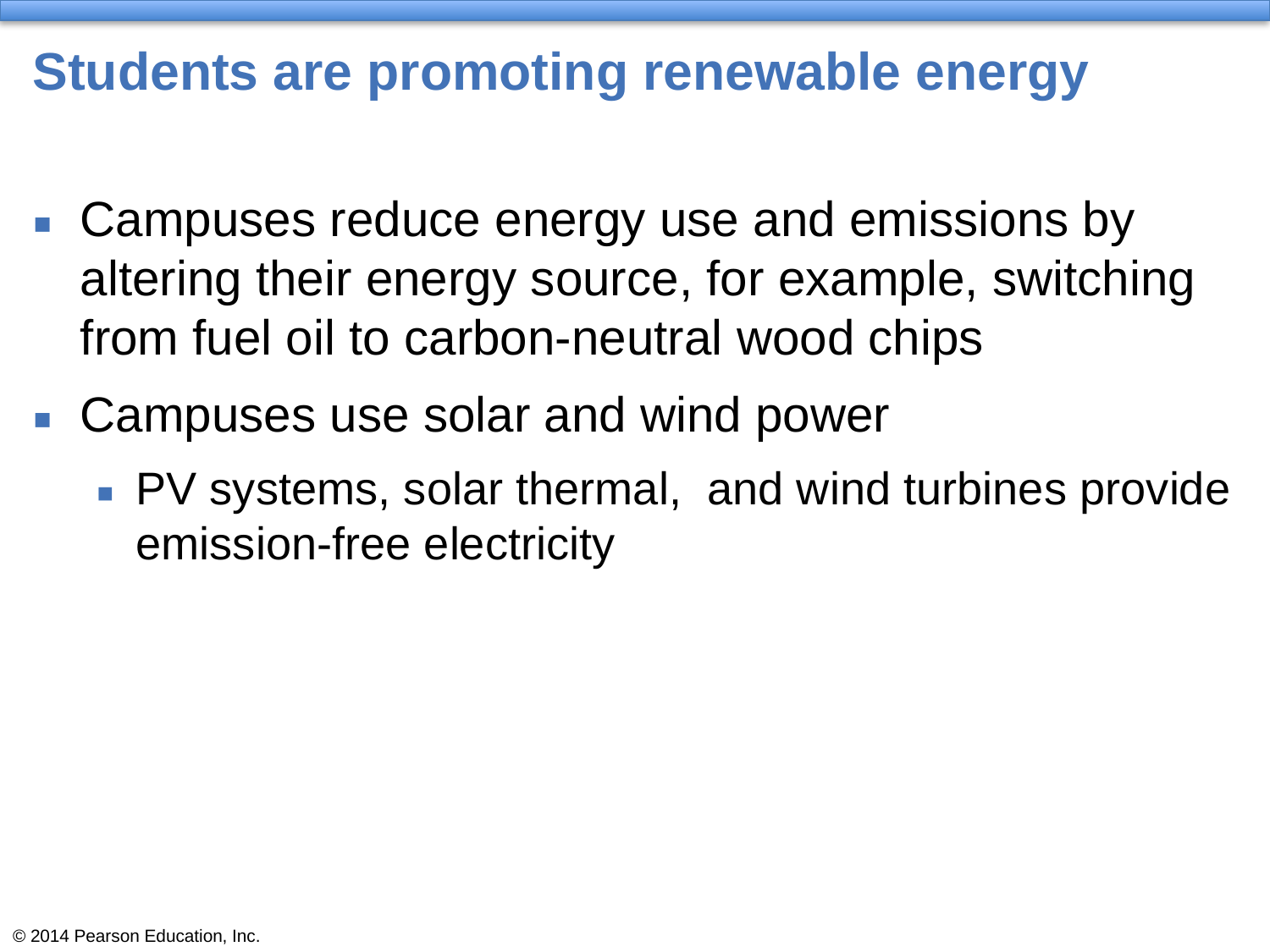

# Students are promoting renewable energy
Campuses reduce energy use and emissions by altering their energy source, for example, switching from fuel oil to carbon-neutral wood chips
Campuses use solar and wind power
PV systems, solar thermal,  and wind turbines provide emission-free electricity